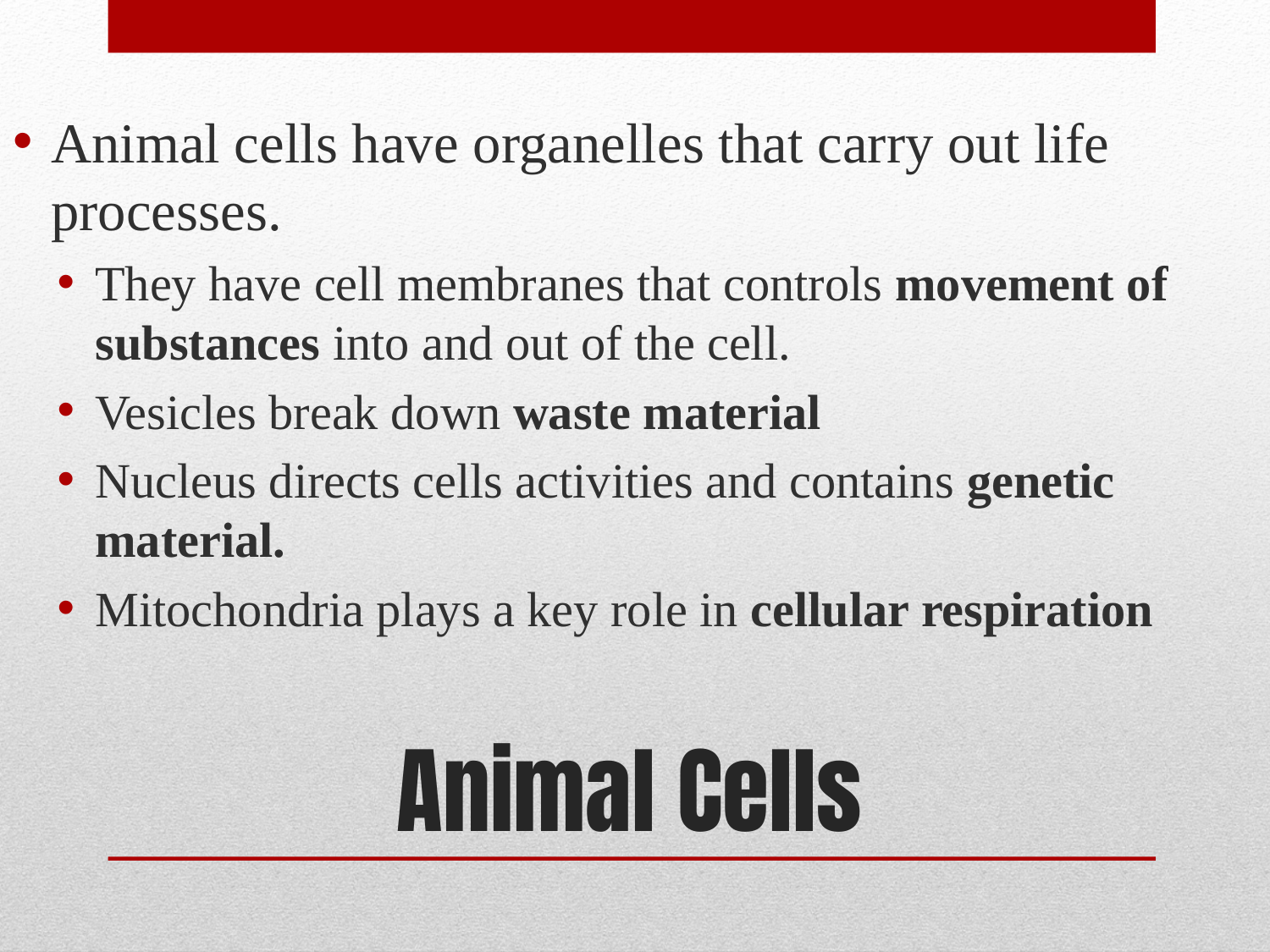

Animal cells have organelles that carry out life processes.
They have cell membranes that controls movement of substances into and out of the cell.
Vesicles break down waste material
Nucleus directs cells activities and contains genetic material.
Mitochondria plays a key role in cellular respiration
# Animal Cells